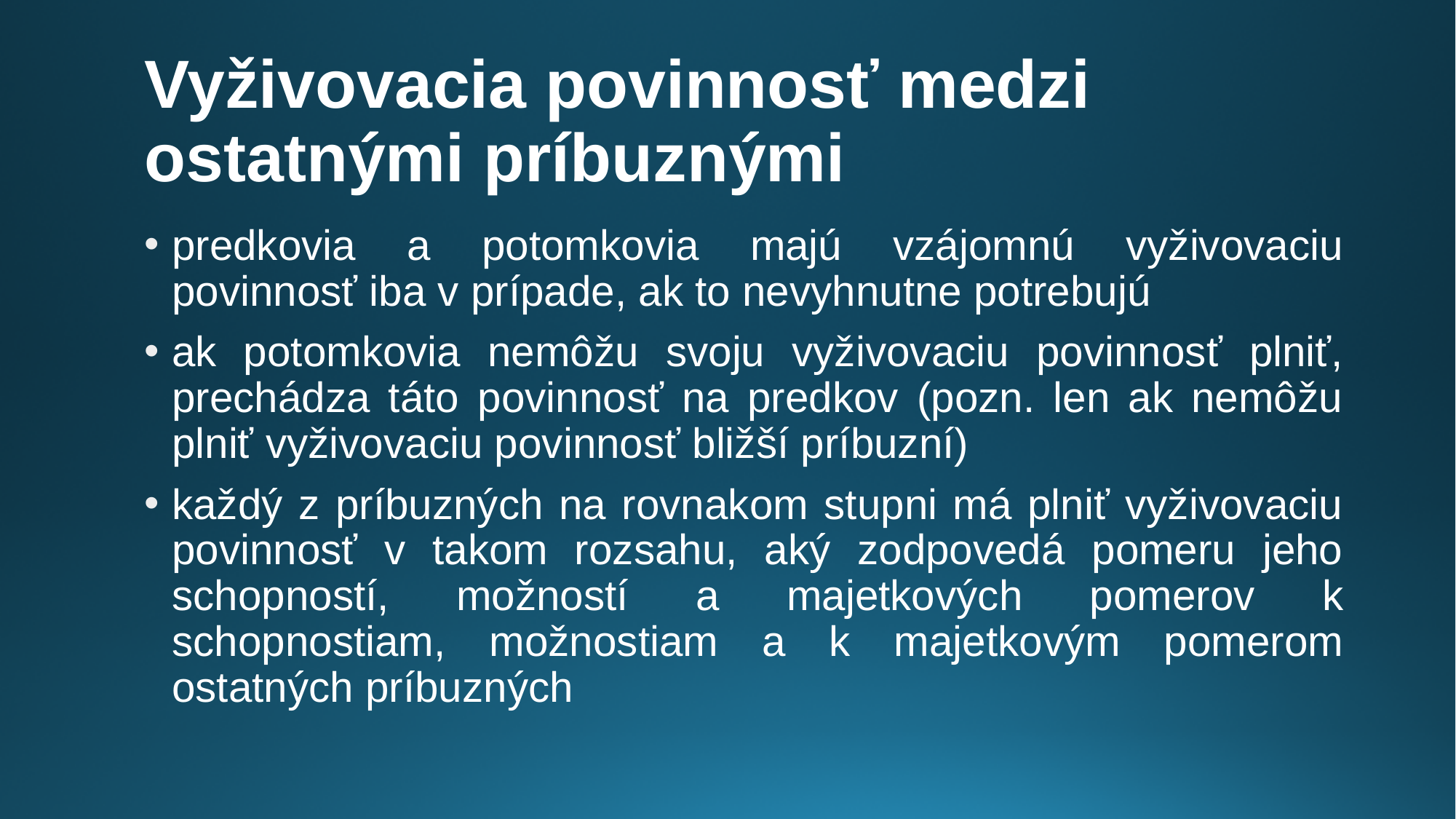

# Vyživovacia povinnosť medzi ostatnými príbuznými
predkovia a potomkovia majú vzájomnú vyživovaciu povinnosť iba v prípade, ak to nevyhnutne potrebujú
ak potomkovia nemôžu svoju vyživovaciu povinnosť plniť, prechádza táto povinnosť na predkov (pozn. len ak nemôžu plniť vyživovaciu povinnosť bližší príbuzní)
každý z príbuzných na rovnakom stupni má plniť vyživovaciu povinnosť v takom rozsahu, aký zodpovedá pomeru jeho schopností, možností a majetkových pomerov k schopnostiam, možnostiam a k majetkovým pomerom ostatných príbuzných